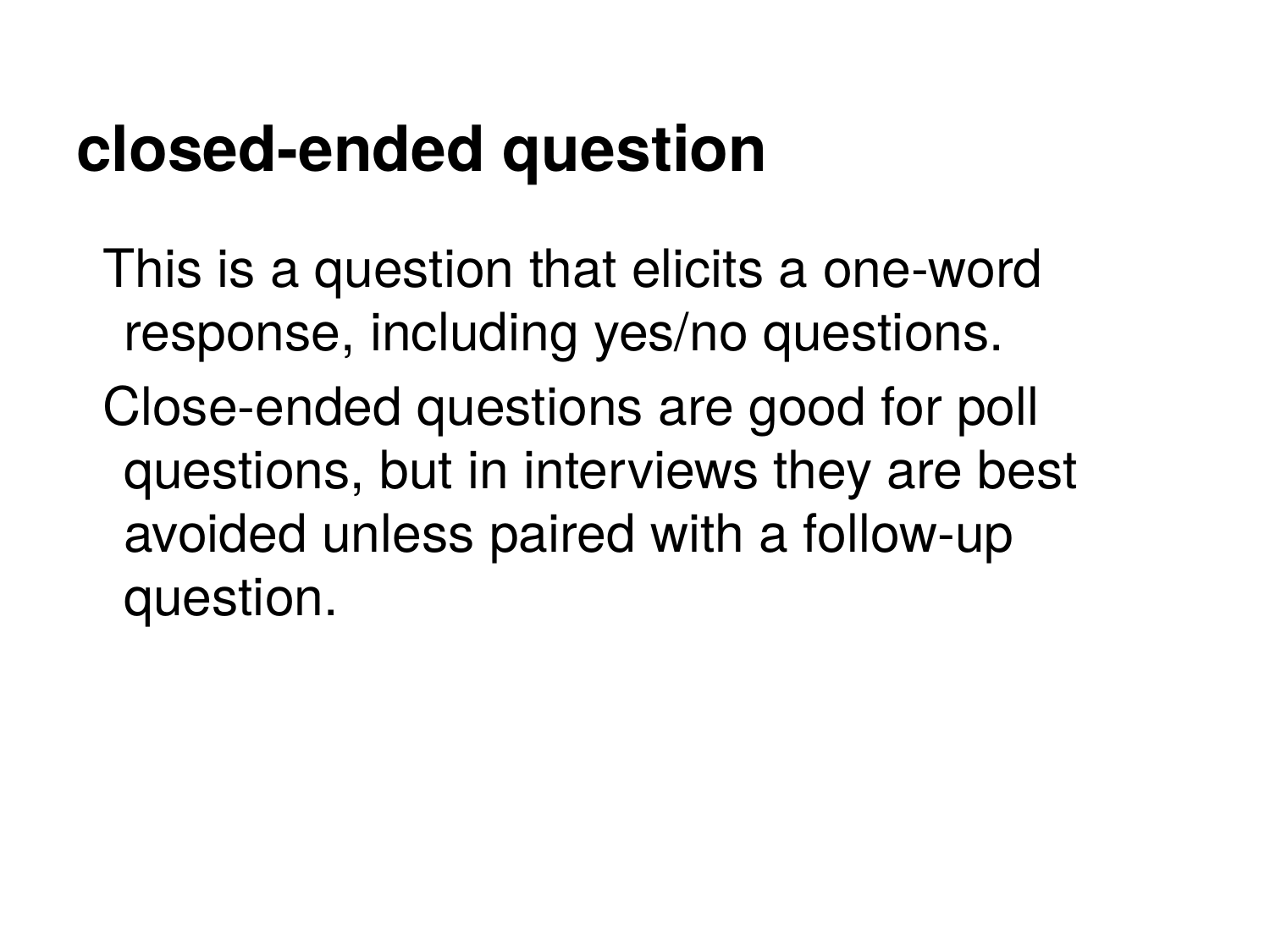

# closed-ended question
This is a question that elicits a one-word response, including yes/no questions.
Close-ended questions are good for poll questions, but in interviews they are best avoided unless paired with a follow-up question.